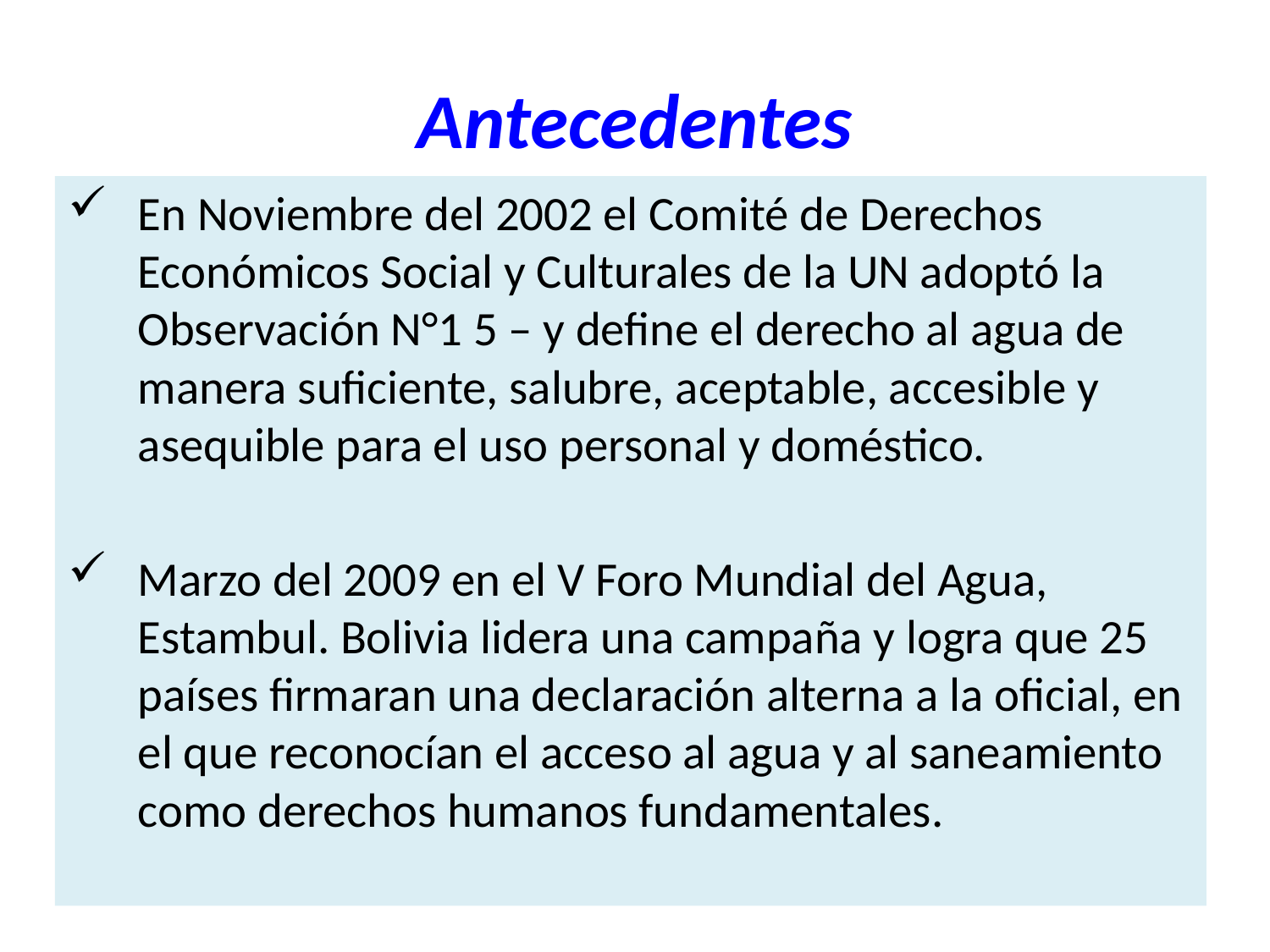

# Antecedentes
En Noviembre del 2002 el Comité de Derechos Económicos Social y Culturales de la UN adoptó la Observación N°1 5 – y define el derecho al agua de manera suficiente, salubre, aceptable, accesible y asequible para el uso personal y doméstico.

Marzo del 2009 en el V Foro Mundial del Agua, Estambul. Bolivia lidera una campaña y logra que 25 países firmaran una declaración alterna a la oficial, en el que reconocían el acceso al agua y al saneamiento como derechos humanos fundamentales.